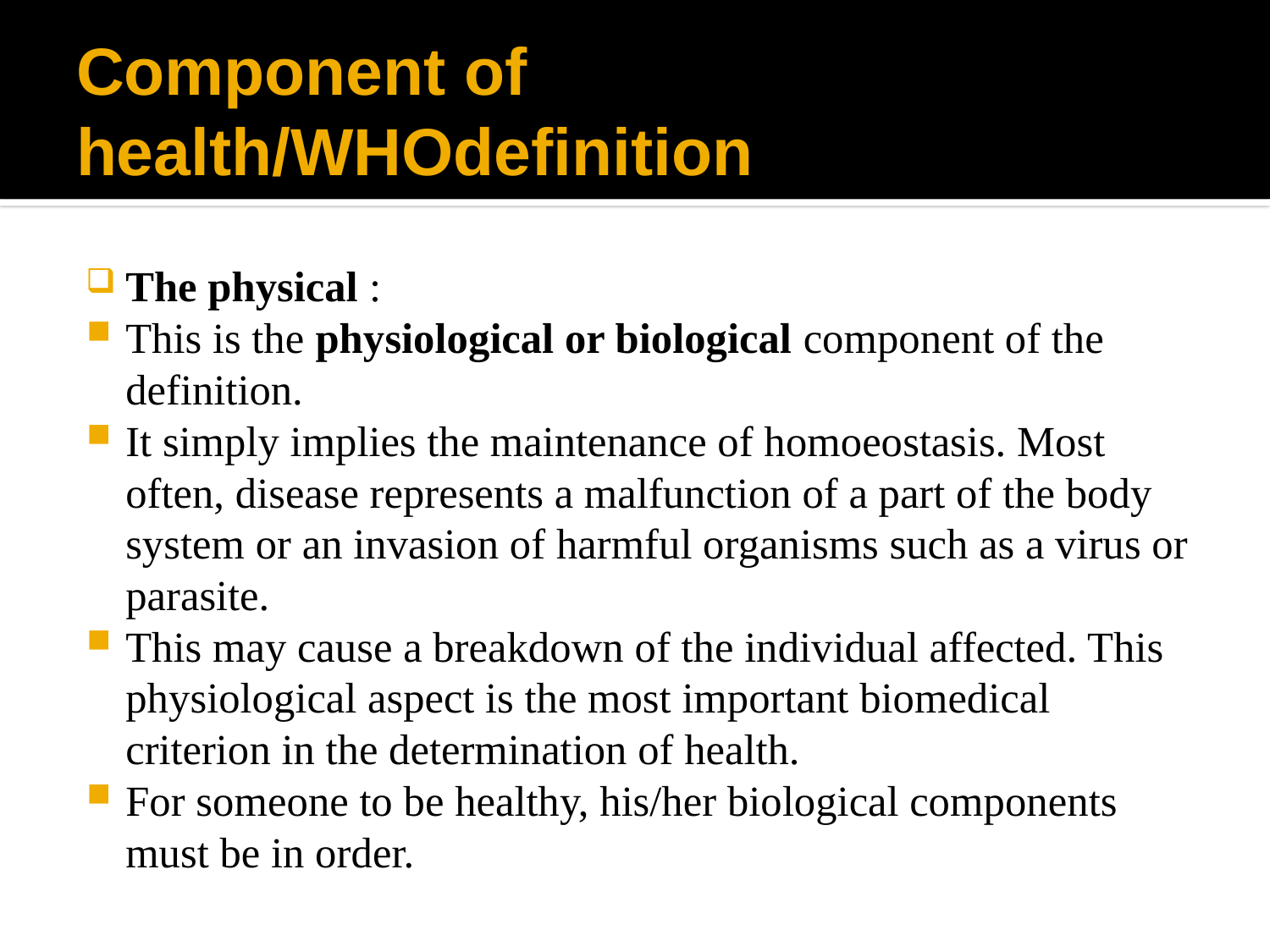

# Component of health/WHOdefinition
The physical :
This is the physiological or biological component of the definition.
It simply implies the maintenance of homoeostasis. Most often, disease represents a malfunction of a part of the body system or an invasion of harmful organisms such as a virus or parasite.
This may cause a breakdown of the individual affected. This physiological aspect is the most important biomedical criterion in the determination of health.
For someone to be healthy, his/her biological components must be in order.